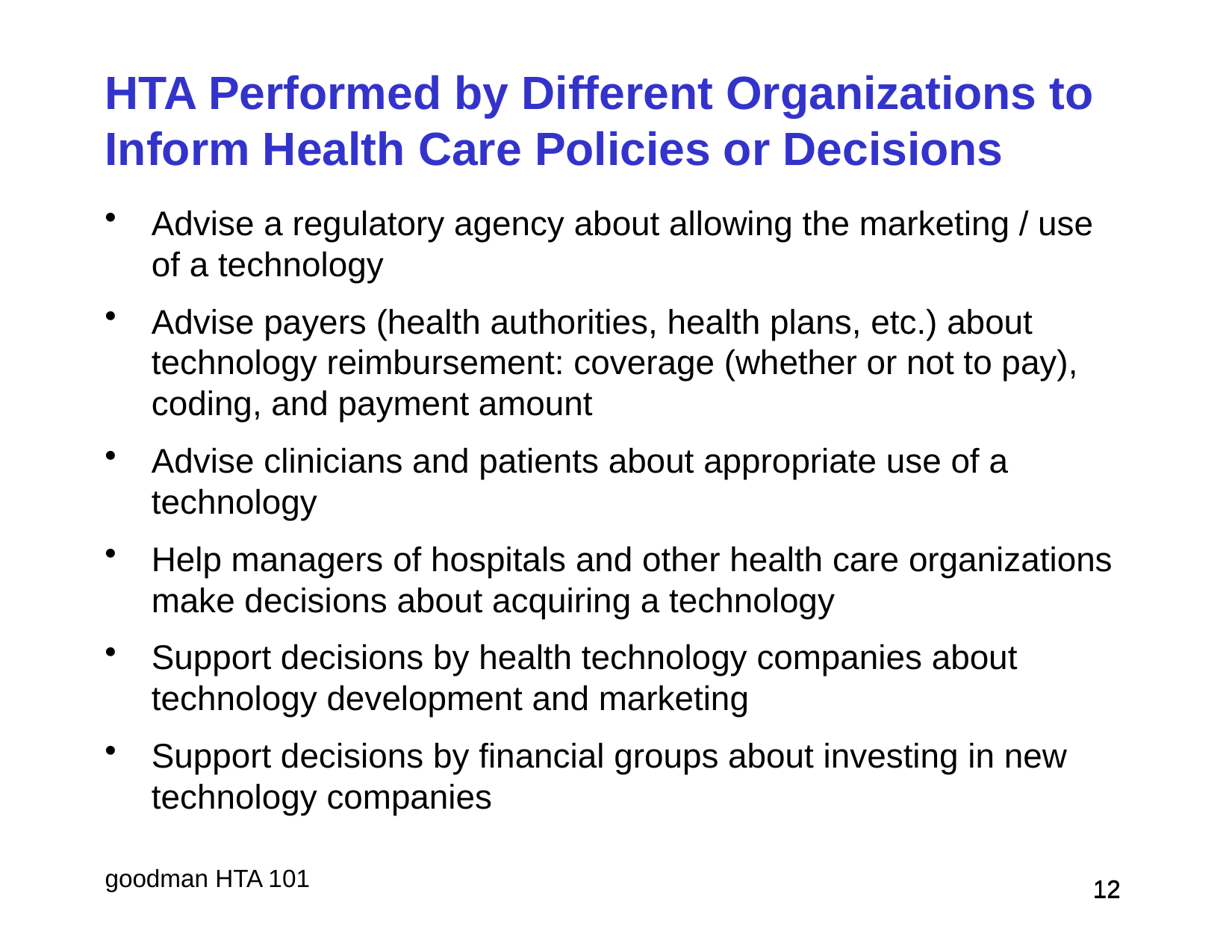

# HTA Performed by Different Organizations to Inform Health Care Policies or Decisions
Advise a regulatory agency about allowing the marketing / use of a technology
Advise payers (health authorities, health plans, etc.) about technology reimbursement: coverage (whether or not to pay), coding, and payment amount
Advise clinicians and patients about appropriate use of a technology
Help managers of hospitals and other health care organizations make decisions about acquiring a technology
Support decisions by health technology companies about technology development and marketing
Support decisions by financial groups about investing in new technology companies

 12
 12